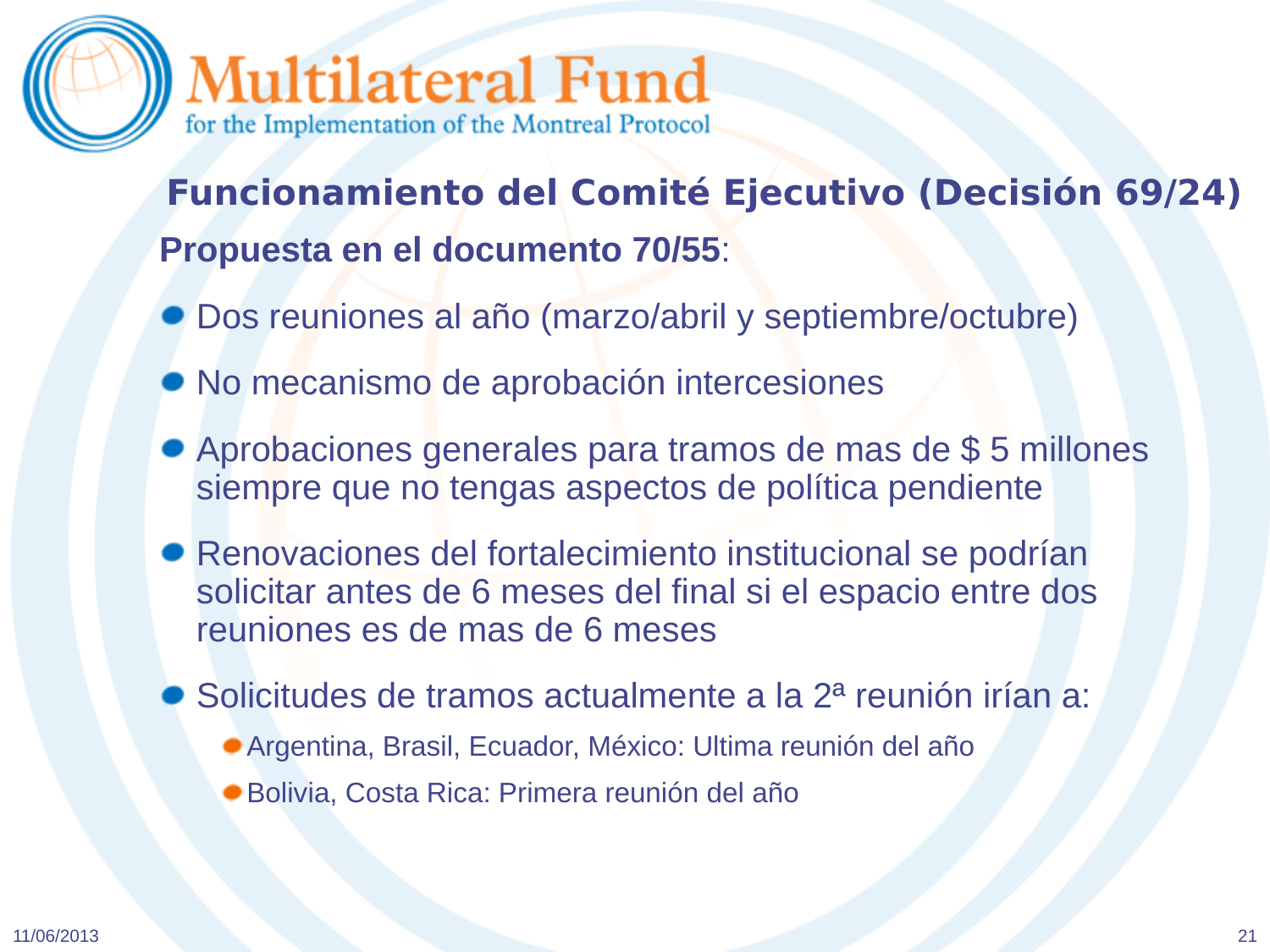

# Funcionamiento del Comité Ejecutivo (Decisión 69/24)
Propuesta en el documento 70/55:
Dos reuniones al año (marzo/abril y septiembre/octubre)
No mecanismo de aprobación intercesiones
Aprobaciones generales para tramos de mas de $ 5 millones siempre que no tengas aspectos de política pendiente
Renovaciones del fortalecimiento institucional se podrían solicitar antes de 6 meses del final si el espacio entre dos reuniones es de mas de 6 meses
Solicitudes de tramos actualmente a la 2ª reunión irían a:
Argentina, Brasil, Ecuador, México: Ultima reunión del año
Bolivia, Costa Rica: Primera reunión del año

11/06/2013
21